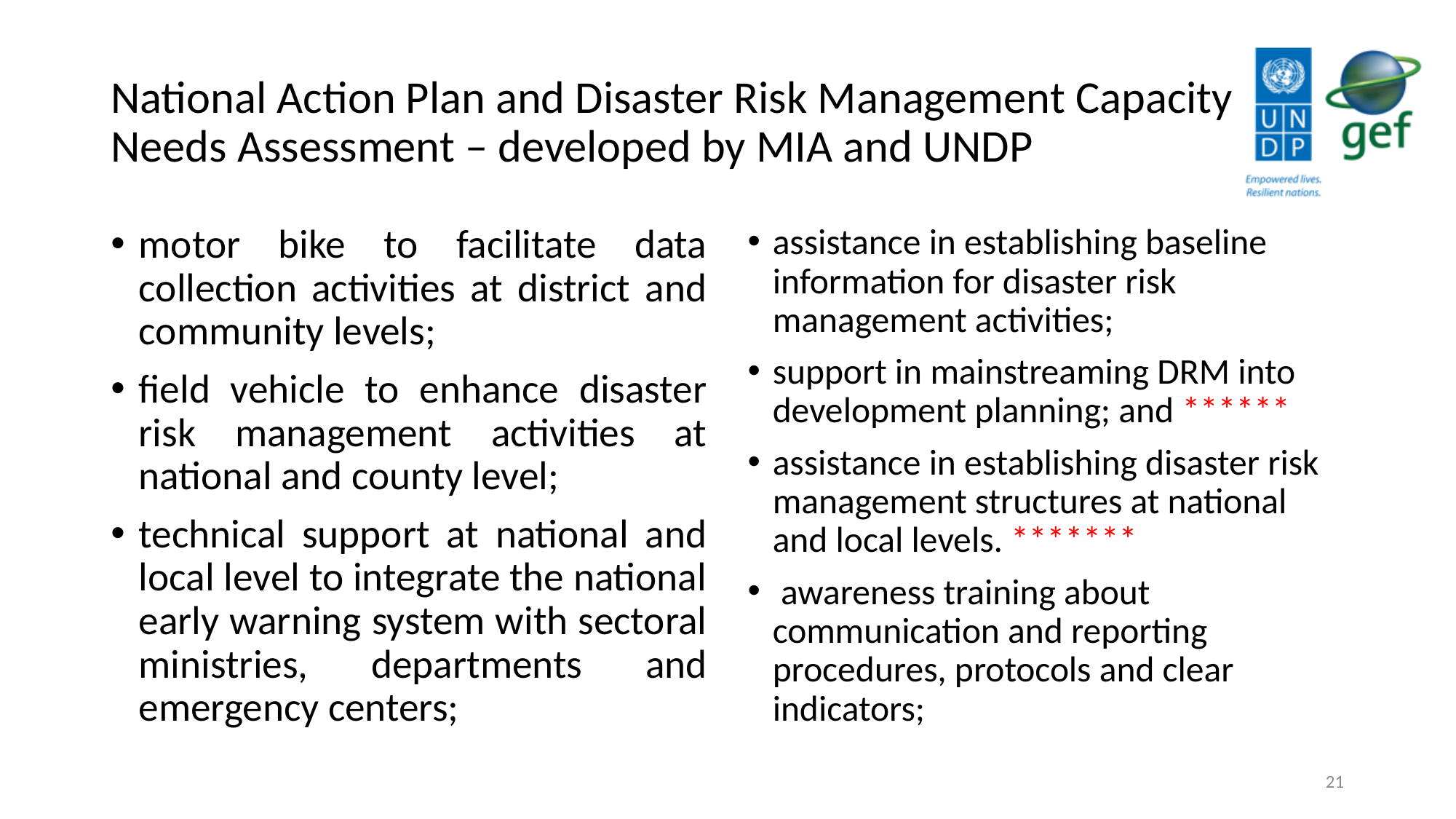

# National Action Plan and Disaster Risk Management Capacity Needs Assessment – developed by MIA and UNDP
motor bike to facilitate data collection activities at district and community levels;
field vehicle to enhance disaster risk management activities at national and county level;
technical support at national and local level to integrate the national early warning system with sectoral ministries, departments and emergency centers;

assistance in establishing baseline information for disaster risk management activities;
support in mainstreaming DRM into development planning; and ******
assistance in establishing disaster risk management structures at national and local levels. *******
 awareness training about communication and reporting procedures, protocols and clear indicators;

21